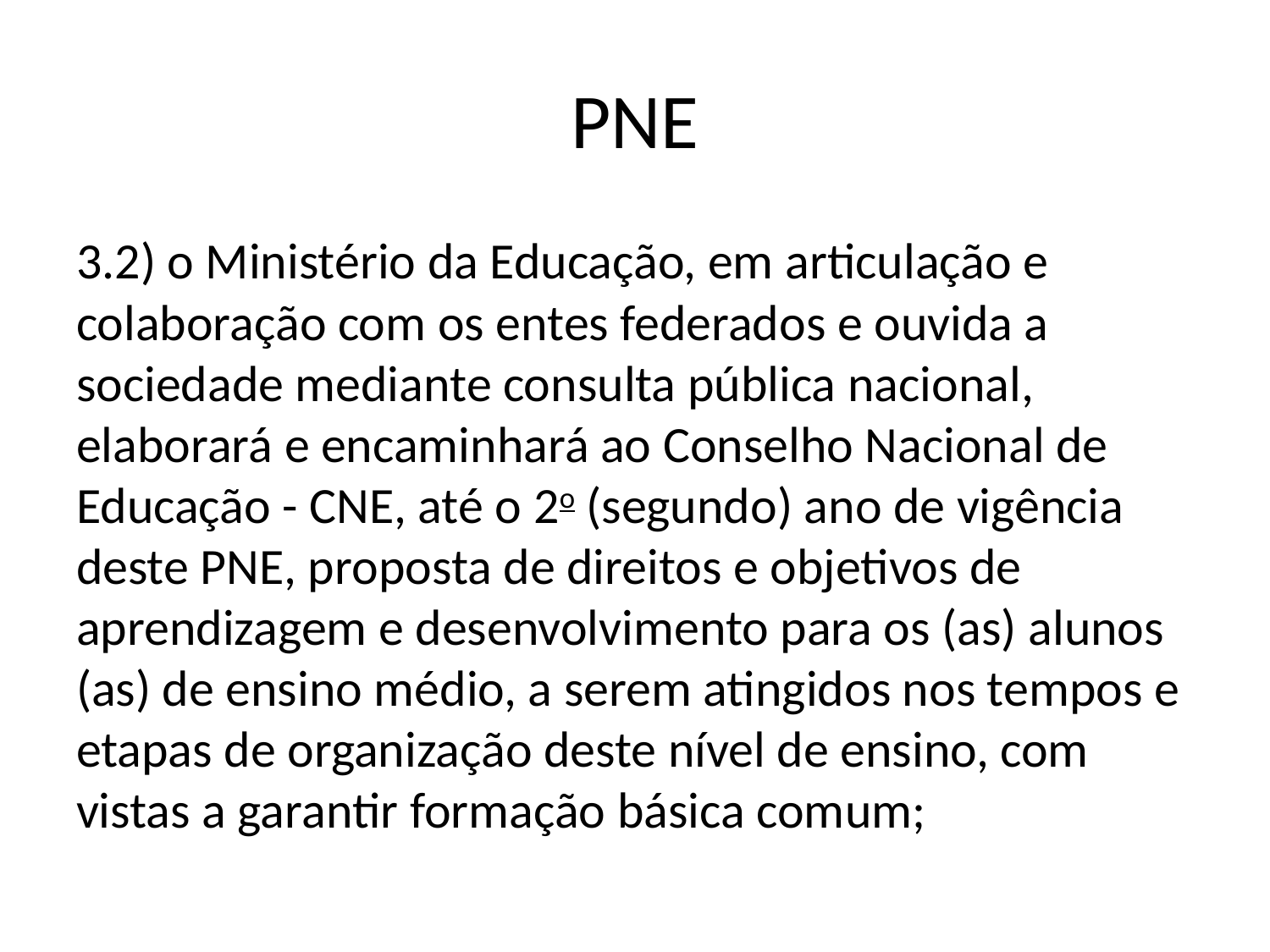

# PNE
3.2) o Ministério da Educação, em articulação e colaboração com os entes federados e ouvida a sociedade mediante consulta pública nacional, elaborará e encaminhará ao Conselho Nacional de Educação - CNE, até o 2o (segundo) ano de vigência deste PNE, proposta de direitos e objetivos de aprendizagem e desenvolvimento para os (as) alunos (as) de ensino médio, a serem atingidos nos tempos e etapas de organização deste nível de ensino, com vistas a garantir formação básica comum;